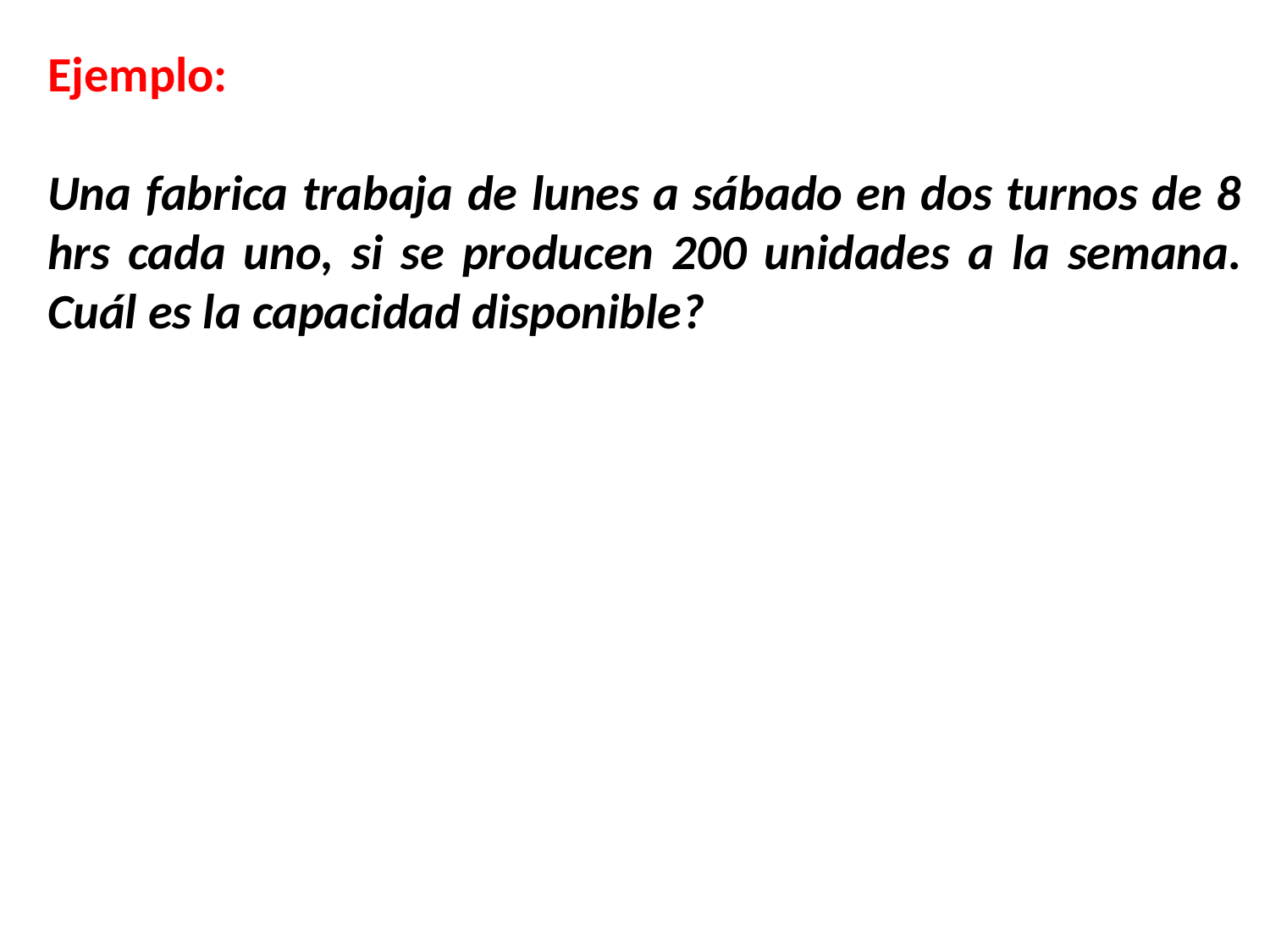

Ejemplo:

Una fabrica trabaja de lunes a sábado en dos turnos de 8 hrs cada uno, si se producen 200 unidades a la semana. Cuál es la capacidad disponible?